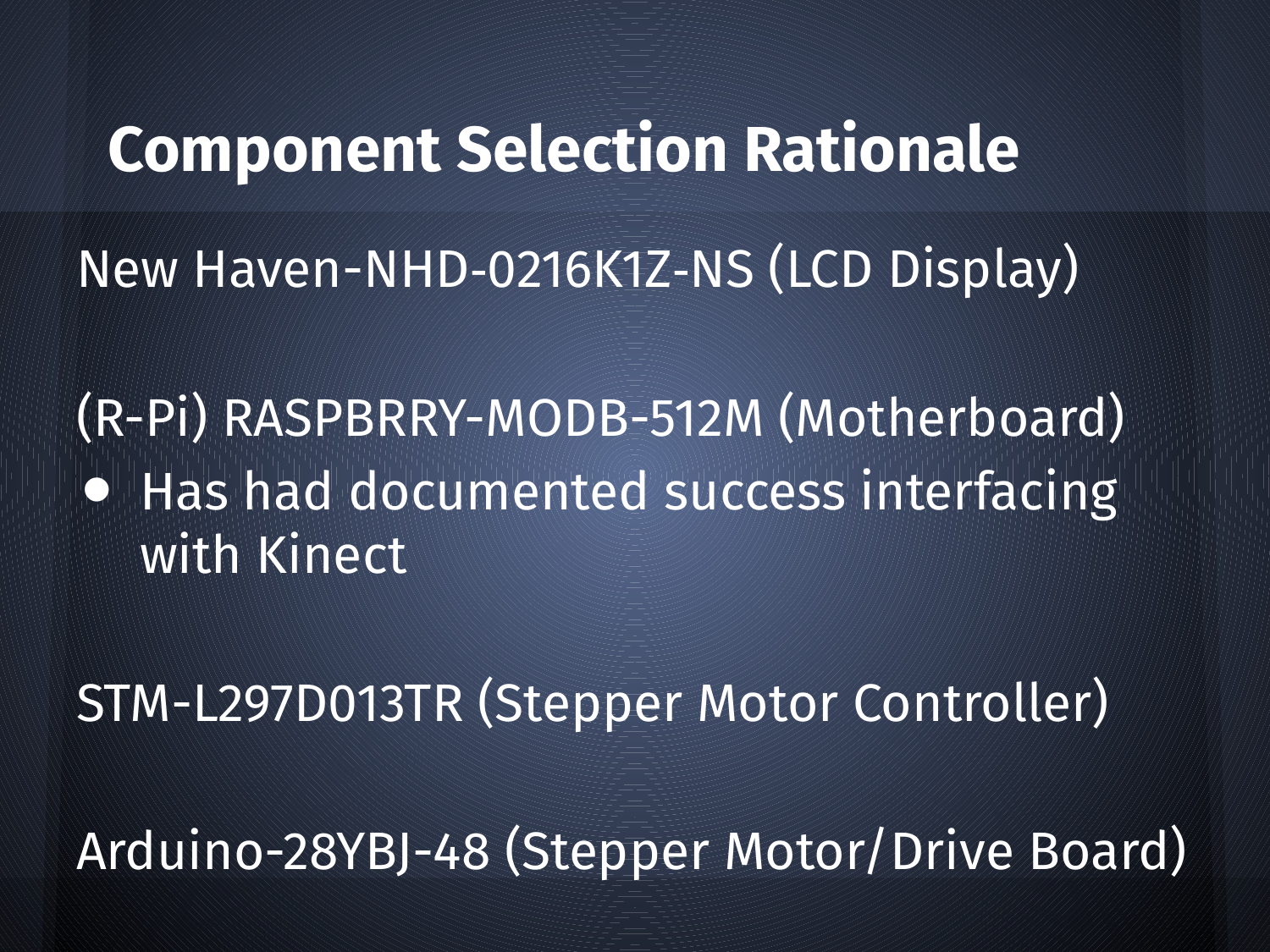

# Component Selection Rationale
New Haven-NHD‐0216K1Z‐NS (LCD Display)

(R-Pi) RASPBRRY-MODB-512M (Motherboard)
Has had documented success interfacing with Kinect

STM-L297D013TR (Stepper Motor Controller)

Arduino-28YBJ-48 (Stepper Motor/Drive Board)